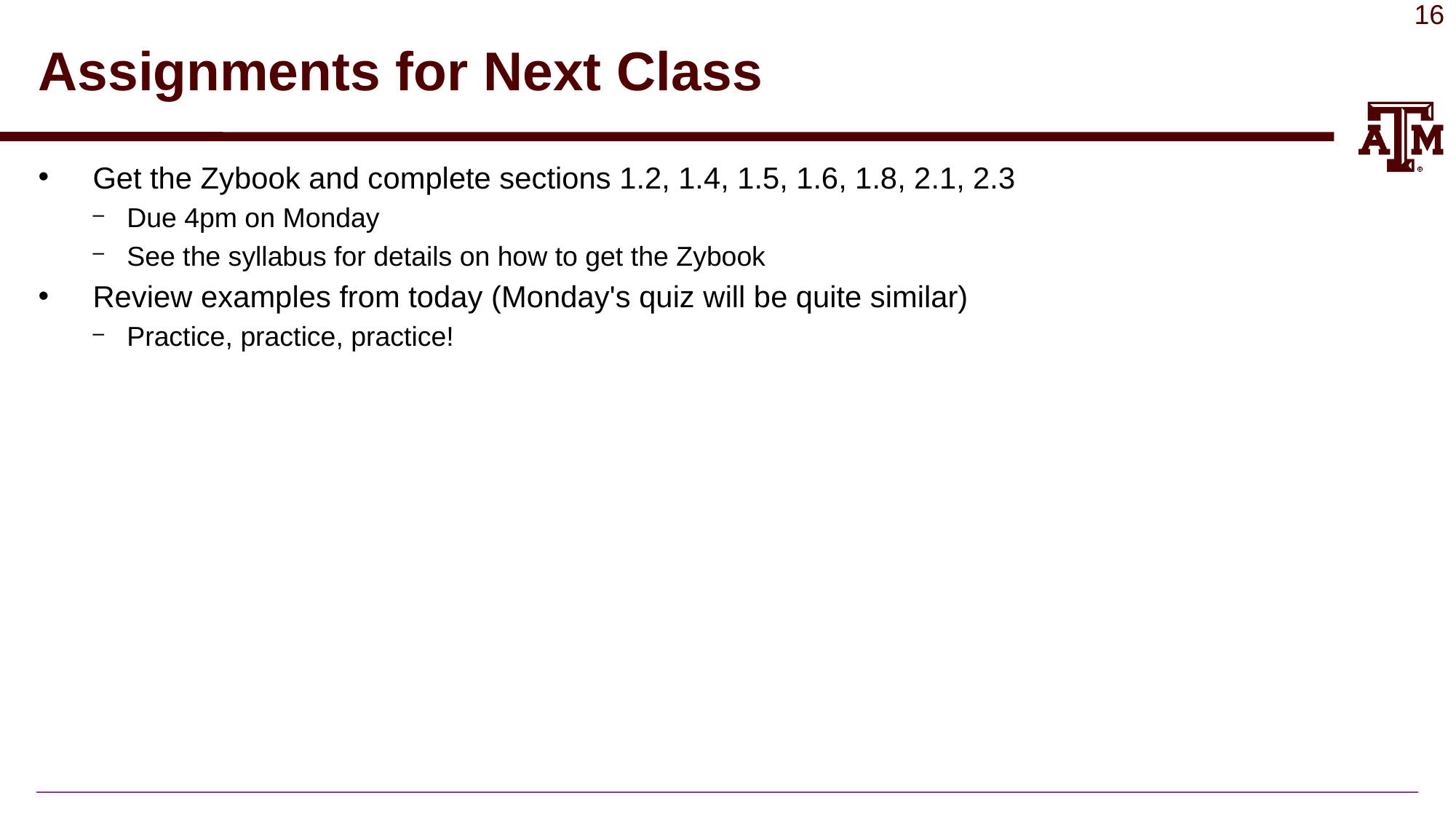

# Assignments for Next Class
Get the Zybook and complete sections 1.2, 1.4, 1.5, 1.6, 1.8, 2.1, 2.3
Due 4pm on Monday
See the syllabus for details on how to get the Zybook
Review examples from today (Monday's quiz will be quite similar)
Practice, practice, practice!